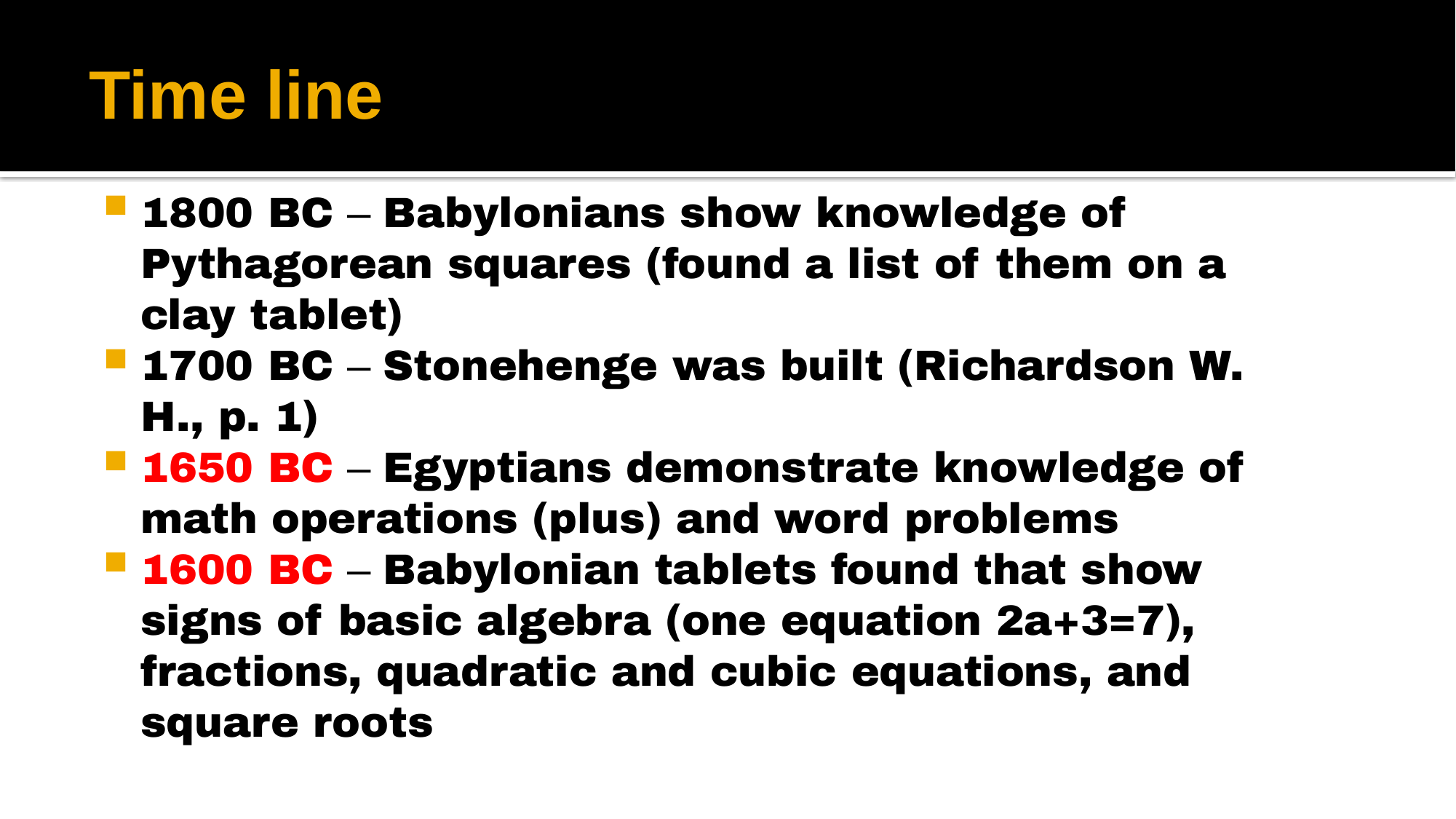

# Time line
1800 BC – Babylonians show knowledge of Pythagorean squares (found a list of them on a clay tablet)
1700 BC – Stonehenge was built (Richardson W. H., p. 1)
1650 BC – Egyptians demonstrate knowledge of math operations (plus) and word problems
1600 BC – Babylonian tablets found that show signs of basic algebra (one equation 2a+3=7), fractions, quadratic and cubic equations, and square roots